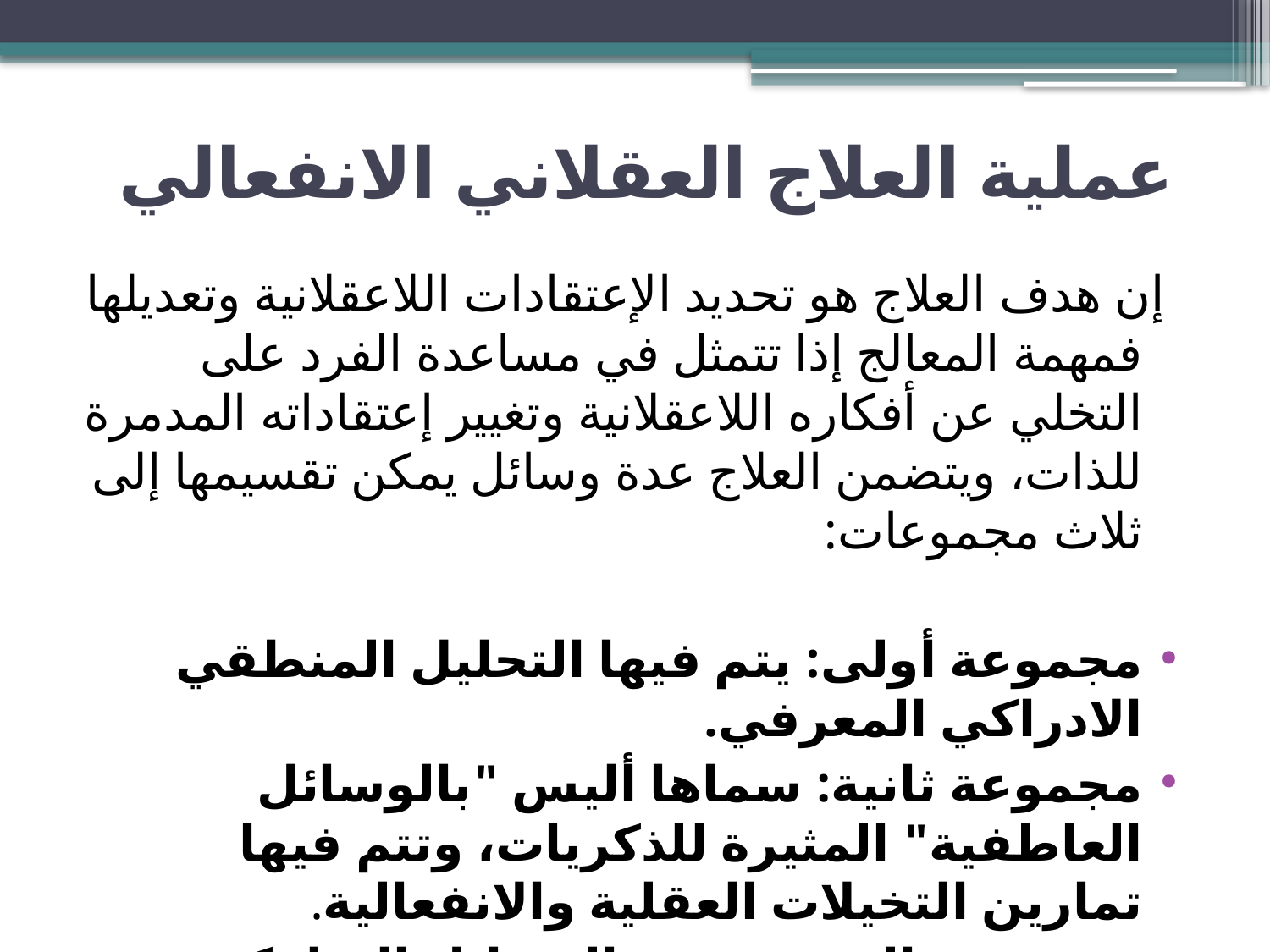

# عملية العلاج العقلاني الانفعالي
 إن هدف العلاج هو تحديد الإعتقادات اللاعقلانية وتعديلها فمهمة المعالج إذا تتمثل في مساعدة الفرد على التخلي عن أفكاره اللاعقلانية وتغيير إعتقاداته المدمرة للذات، ويتضمن العلاج عدة وسائل يمكن تقسيمها إلى ثلاث مجموعات:

مجموعة أولى: يتم فيها التحليل المنطقي الادراكي المعرفي.
مجموعة ثانية: سماها أليس "بالوسائل العاطفية" المثيرة للذكريات، وتتم فيها تمارين التخيلات العقلية والانفعالية.
مجموعة ثالثة: تسمى بالوسائل السلوكية الفعالة.